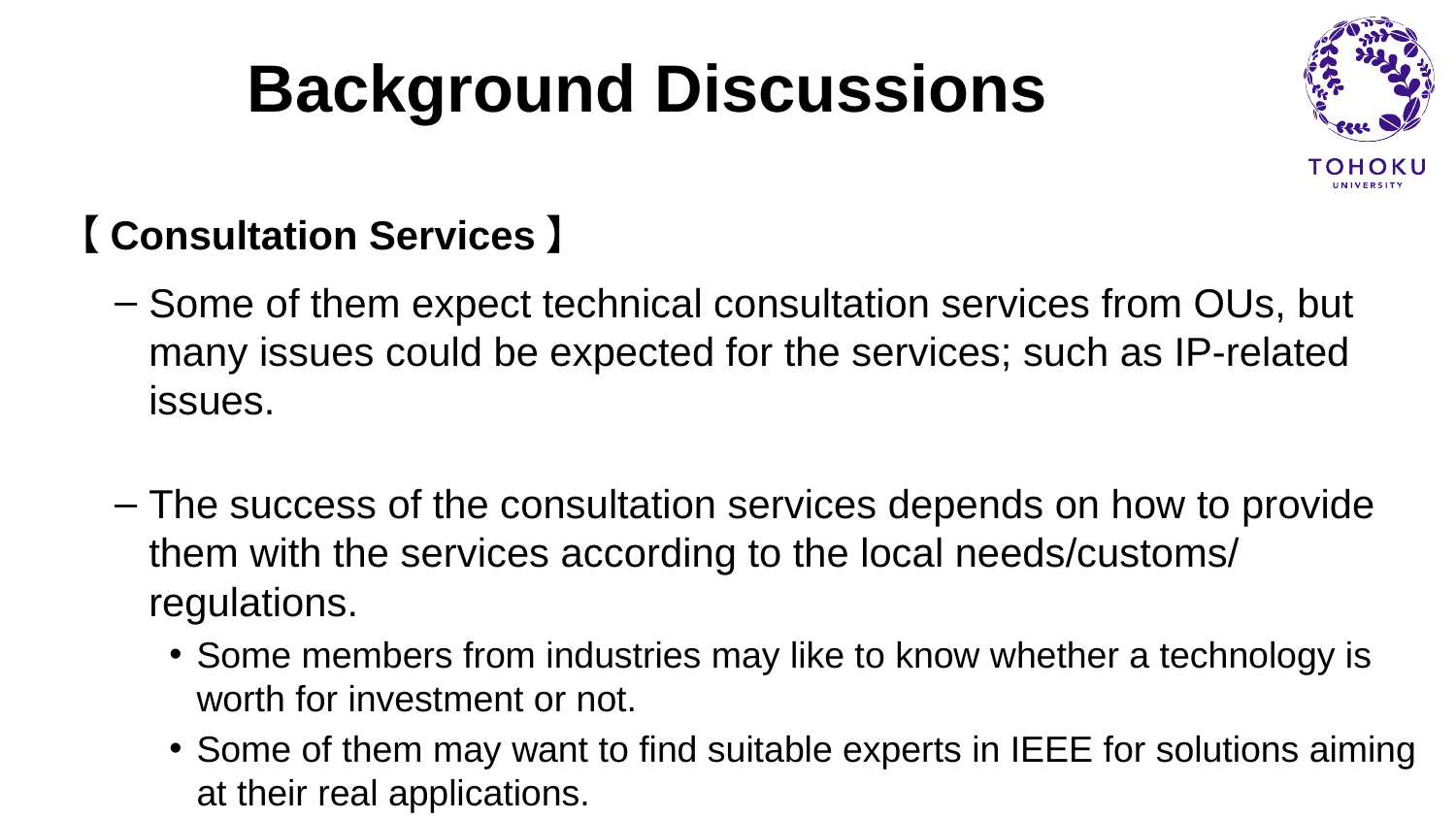

# Background Discussions
【Consultation Services】

Some of them expect technical consultation services from OUs, but many issues could be expected for the services; such as IP-related issues.

The success of the consultation services depends on how to provide them with the services according to the local needs/customs/ regulations.
Some members from industries may like to know whether a technology is worth for investment or not.
Some of them may want to find suitable experts in IEEE for solutions aiming at their real applications.